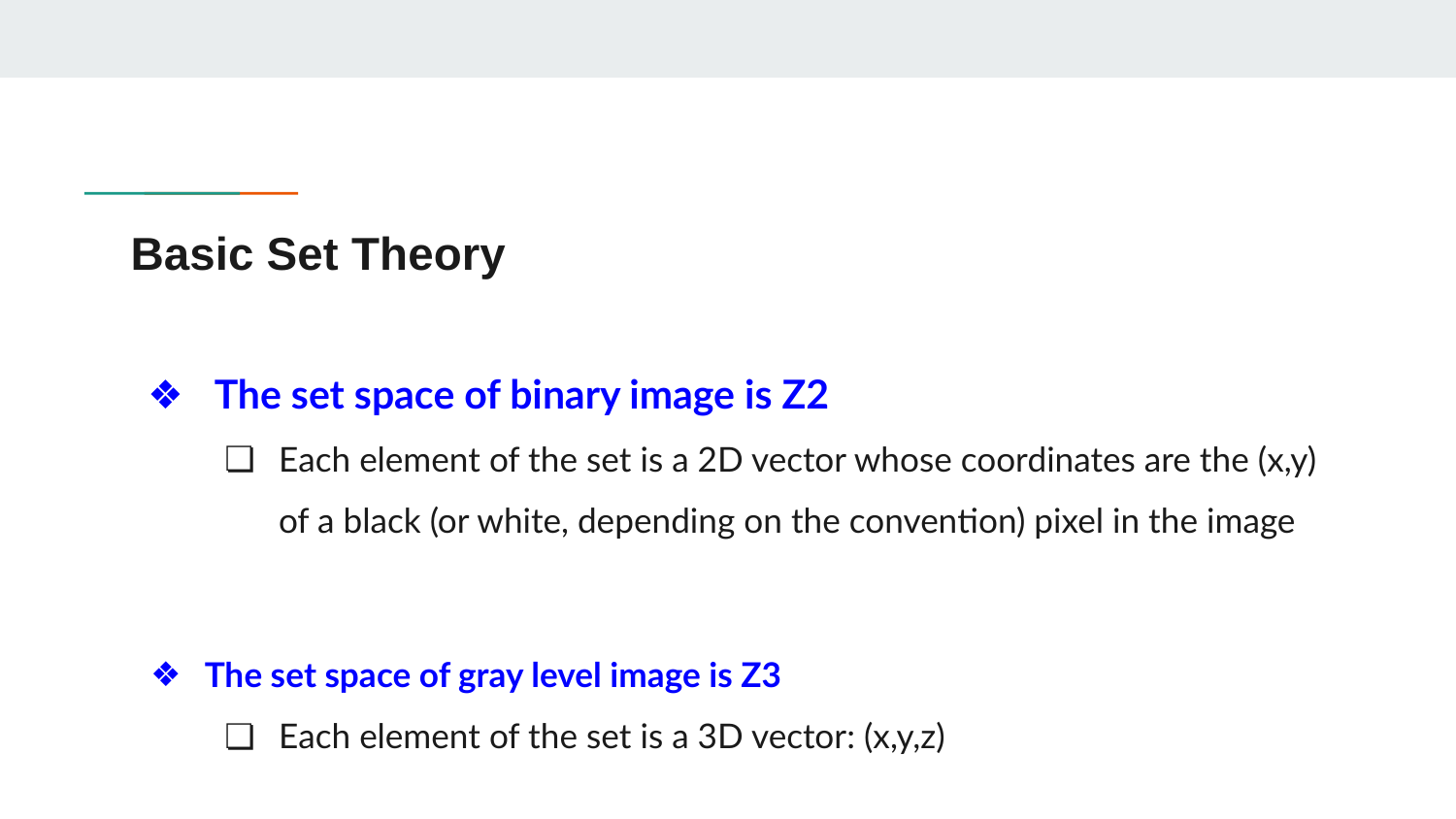

# Basic Set Theory
 The set space of binary image is Z2
Each element of the set is a 2D vector whose coordinates are the (x,y) of a black (or white, depending on the convention) pixel in the image

The set space of gray level image is Z3
Each element of the set is a 3D vector: (x,y,z)